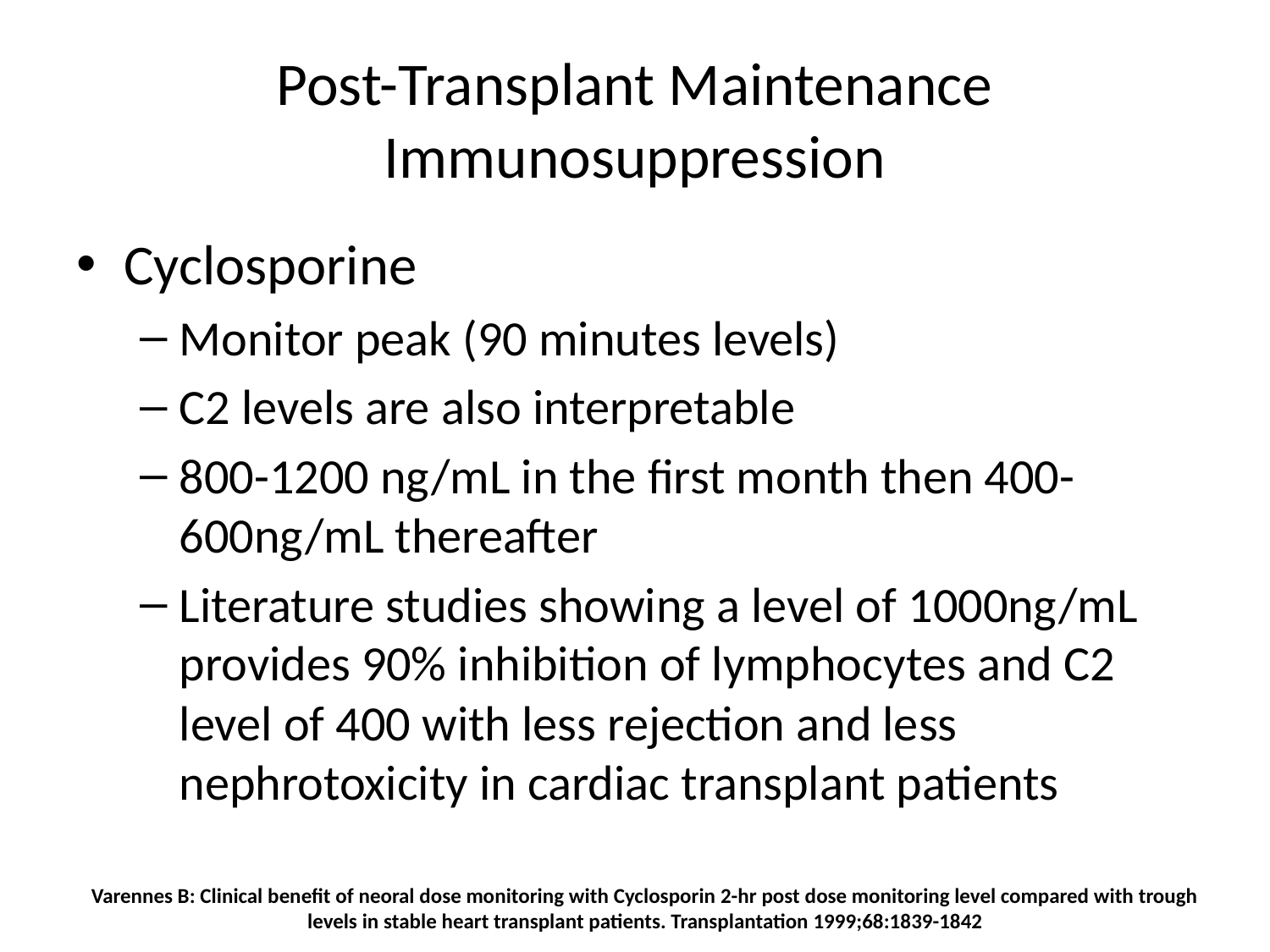

# Post-Transplant Maintenance Immunosuppression
Cyclosporine
Monitor peak (90 minutes levels)
C2 levels are also interpretable
800-1200 ng/mL in the first month then 400-600ng/mL thereafter
Literature studies showing a level of 1000ng/mL provides 90% inhibition of lymphocytes and C2 level of 400 with less rejection and less nephrotoxicity in cardiac transplant patients
Varennes B: Clinical benefit of neoral dose monitoring with Cyclosporin 2-hr post dose monitoring level compared with trough levels in stable heart transplant patients. Transplantation 1999;68:1839-1842